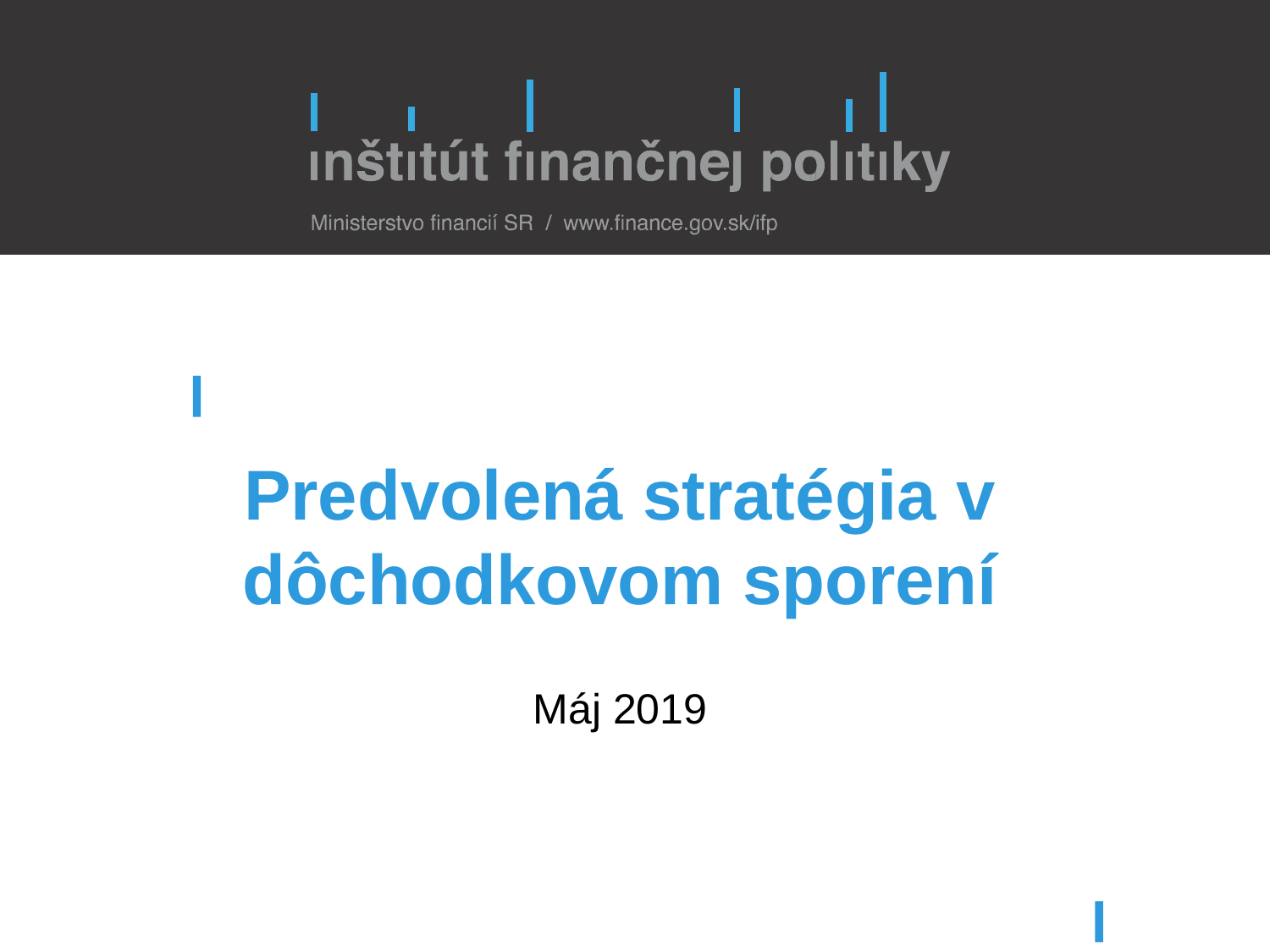

# Predvolená stratégia v dôchodkovom sporení Máj 2019